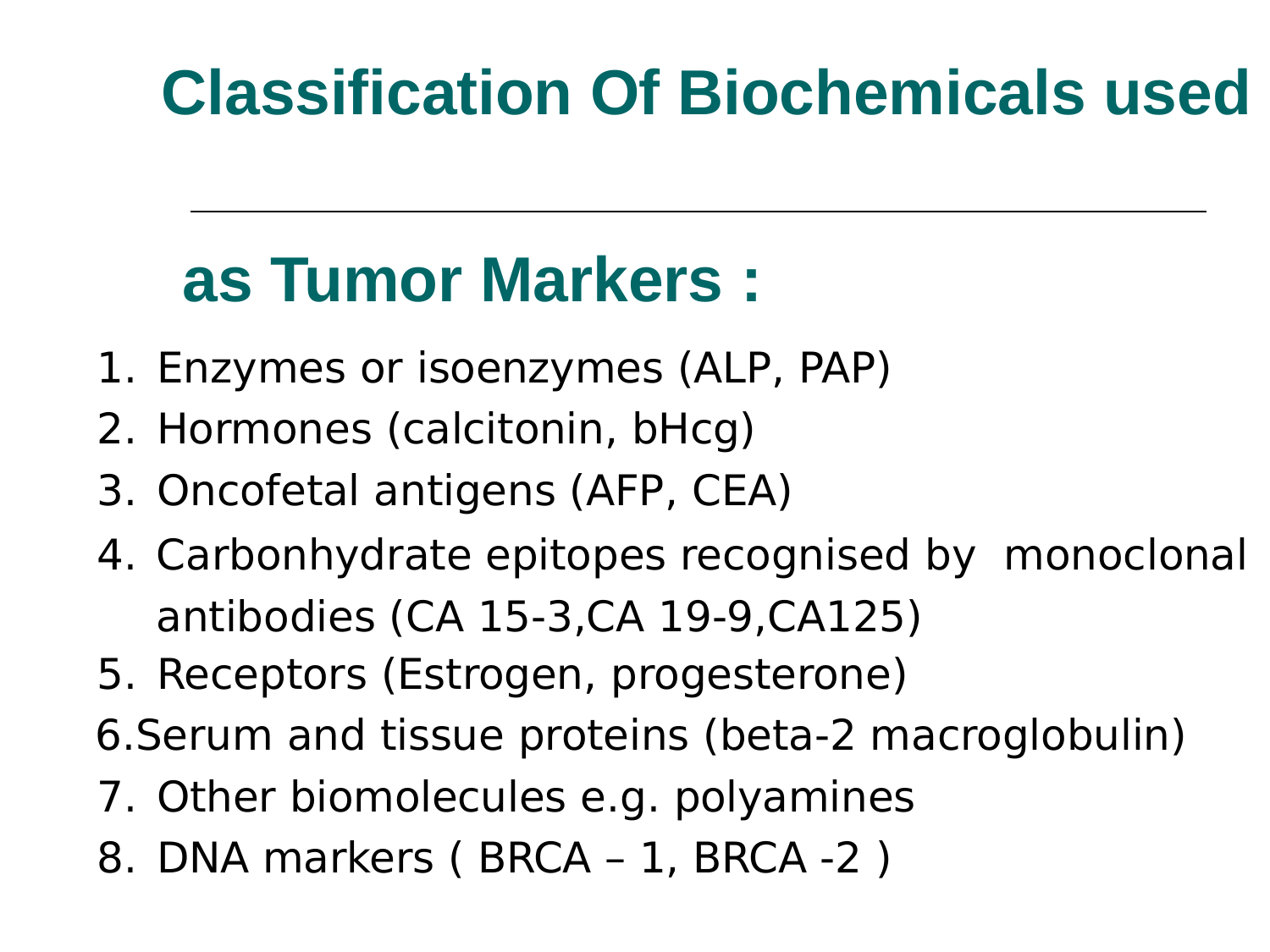

# Classification Of Biochemicals used as Tumor Markers :
Enzymes or isoenzymes (ALP, PAP)
Hormones (calcitonin, bHcg)
Oncofetal antigens (AFP, CEA)
Carbonhydrate epitopes recognised by  monoclonal antibodies (CA 15-3,CA 19-9,CA125)
Receptors (Estrogen, progesterone)
Serum and tissue proteins (beta-2 macroglobulin)
Other biomolecules e.g. polyamines
DNA markers ( BRCA – 1, BRCA -2 )